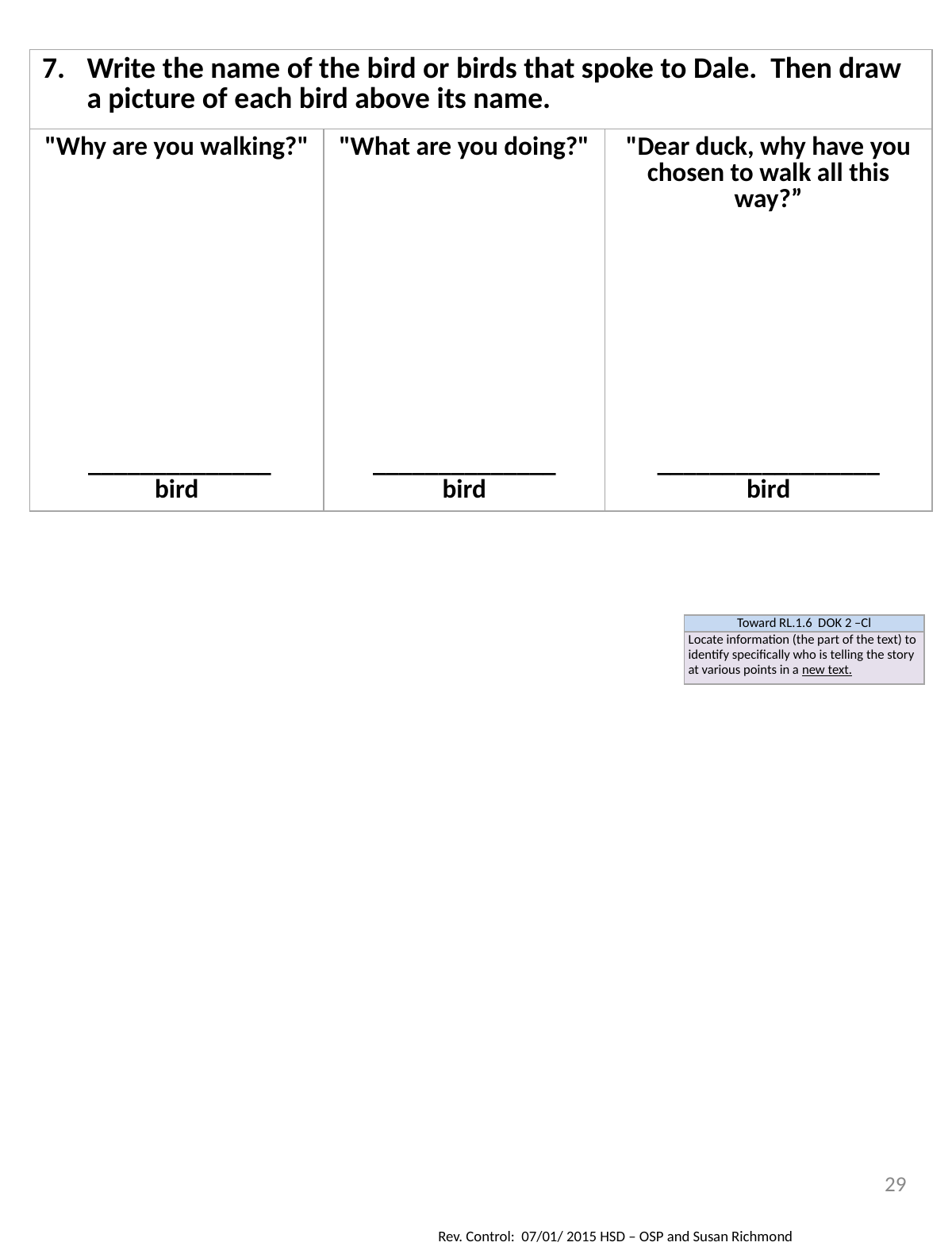

| Write the name of the bird or birds that spoke to Dale. Then draw a picture of each bird above its name. |  |  |
| --- | --- | --- |
| "Why are you walking?" \_\_\_\_\_\_\_\_\_\_\_\_\_\_ bird | "What are you doing?" \_\_\_\_\_\_\_\_\_\_\_\_\_\_ bird | "Dear duck, why have you chosen to walk all this way?” \_\_\_\_\_\_\_\_\_\_\_\_\_\_\_\_\_ bird |
| Toward RL.1.6 DOK 2 –Cl |
| --- |
| Locate information (the part of the text) to identify specifically who is telling the story at various points in a new text. |
29